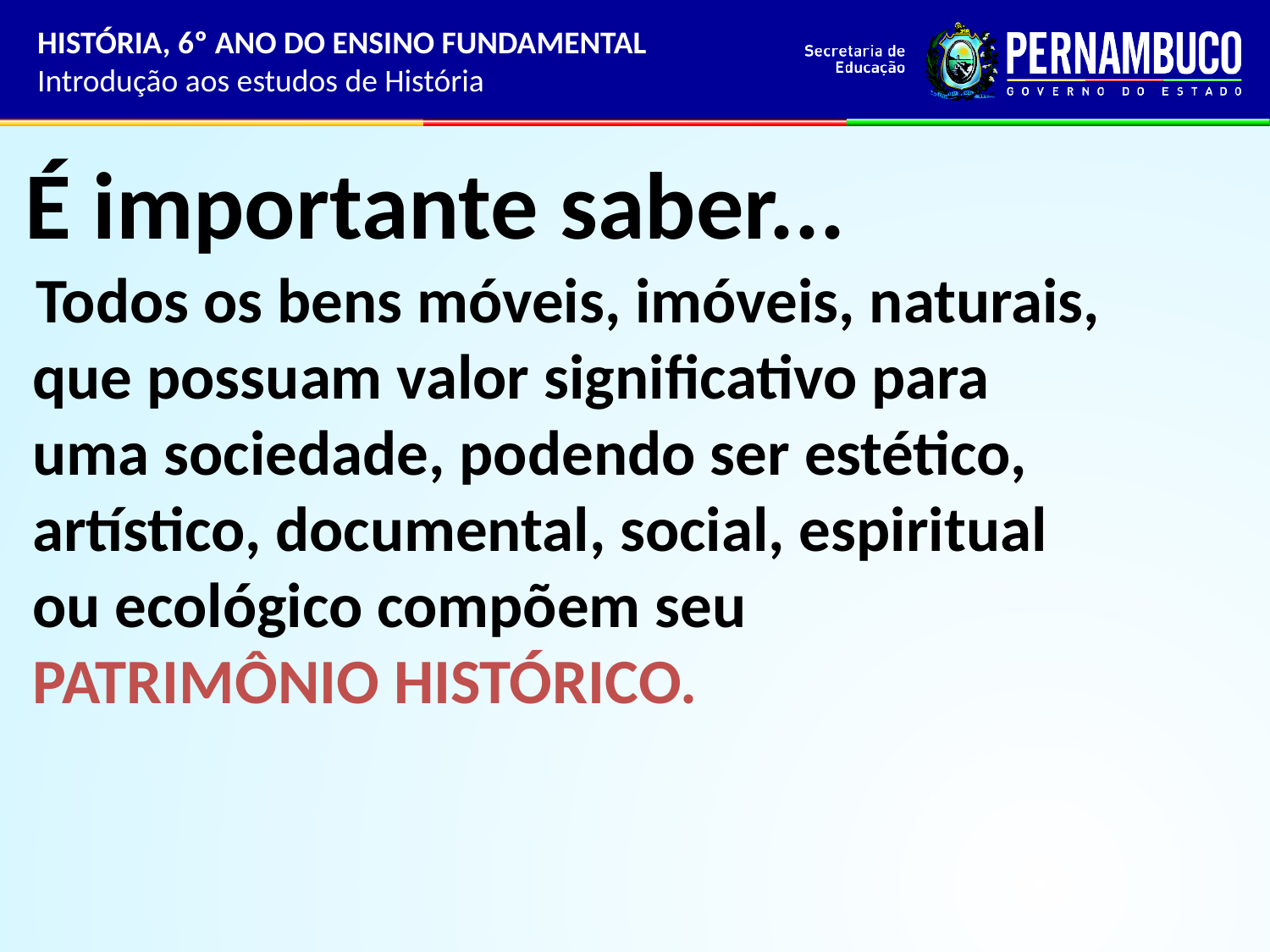

HISTÓRIA, 6º ANO DO ENSINO FUNDAMENTAL
Introdução aos estudos de História
# É importante saber...
    Todos os bens móveis, imóveis, naturais, que possuam valor significativo para uma sociedade, podendo ser estético, artístico, documental, social, espiritual ou ecológico compõem seu PATRIMÔNIO HISTÓRICO.